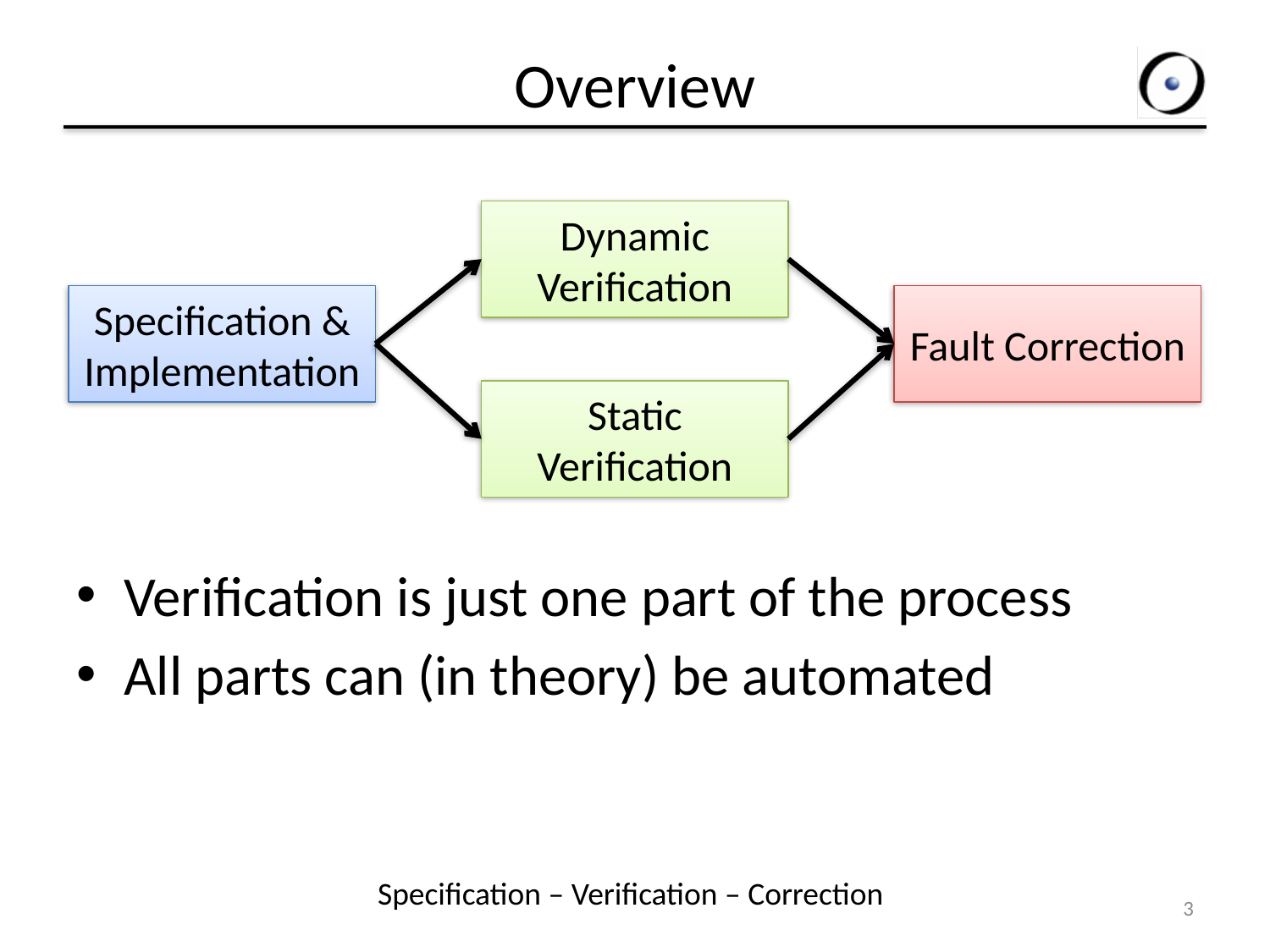

# Overview

Verification is just one part of the process
All parts can (in theory) be automated
Dynamic Verification
Specification &
Implementation
Fault Correction
Static Verification
Specification – Verification – Correction
3